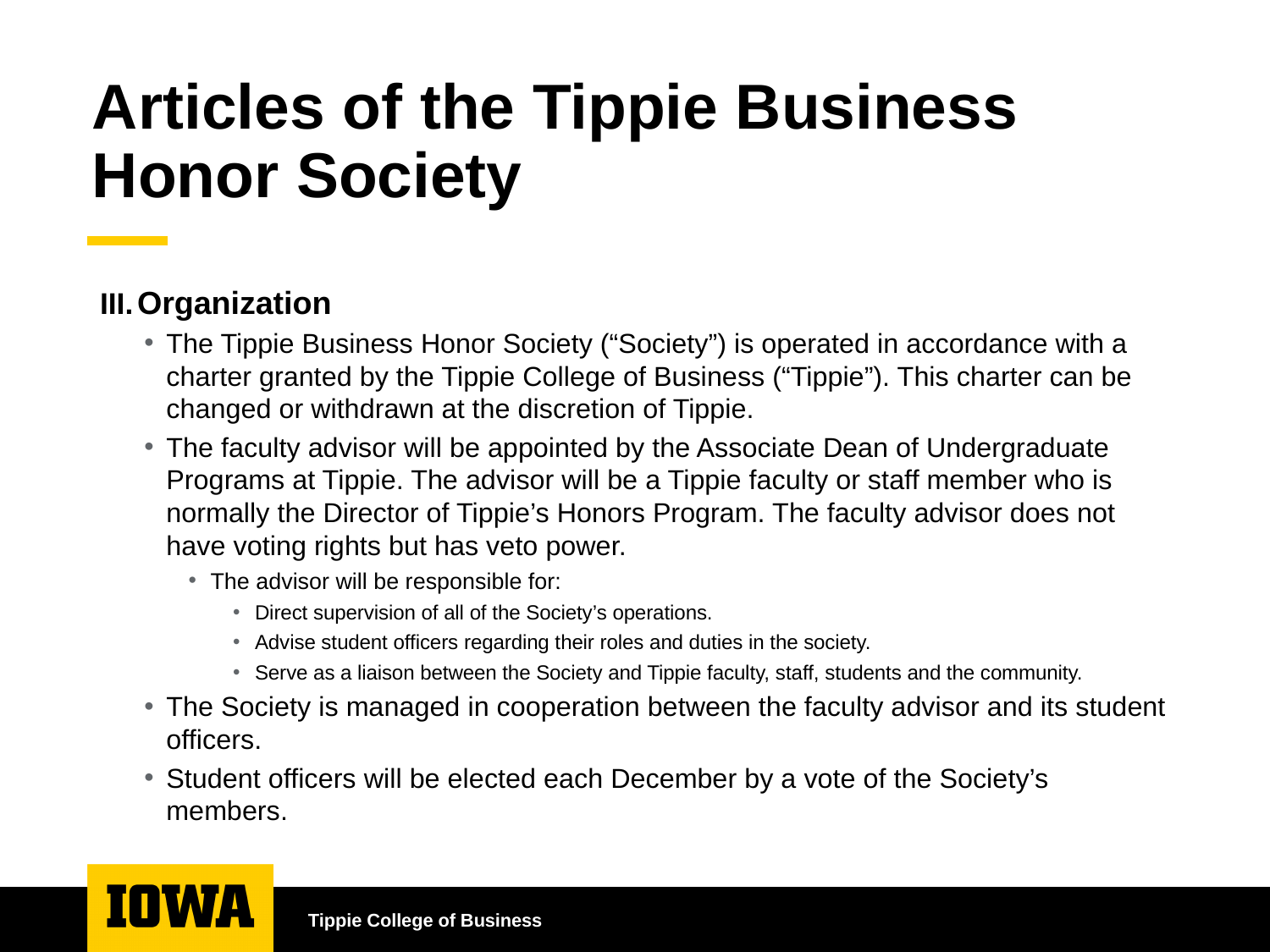

# Articles of the Tippie Business Honor Society
 Organization
The Tippie Business Honor Society (“Society”) is operated in accordance with a charter granted by the Tippie College of Business (“Tippie”). This charter can be changed or withdrawn at the discretion of Tippie.
The faculty advisor will be appointed by the Associate Dean of Undergraduate Programs at Tippie. The advisor will be a Tippie faculty or staff member who is normally the Director of Tippie’s Honors Program. The faculty advisor does not have voting rights but has veto power.
The advisor will be responsible for:
Direct supervision of all of the Society’s operations.
Advise student officers regarding their roles and duties in the society.
Serve as a liaison between the Society and Tippie faculty, staff, students and the community.
The Society is managed in cooperation between the faculty advisor and its student officers.
Student officers will be elected each December by a vote of the Society’s members.
Tippie College of Business